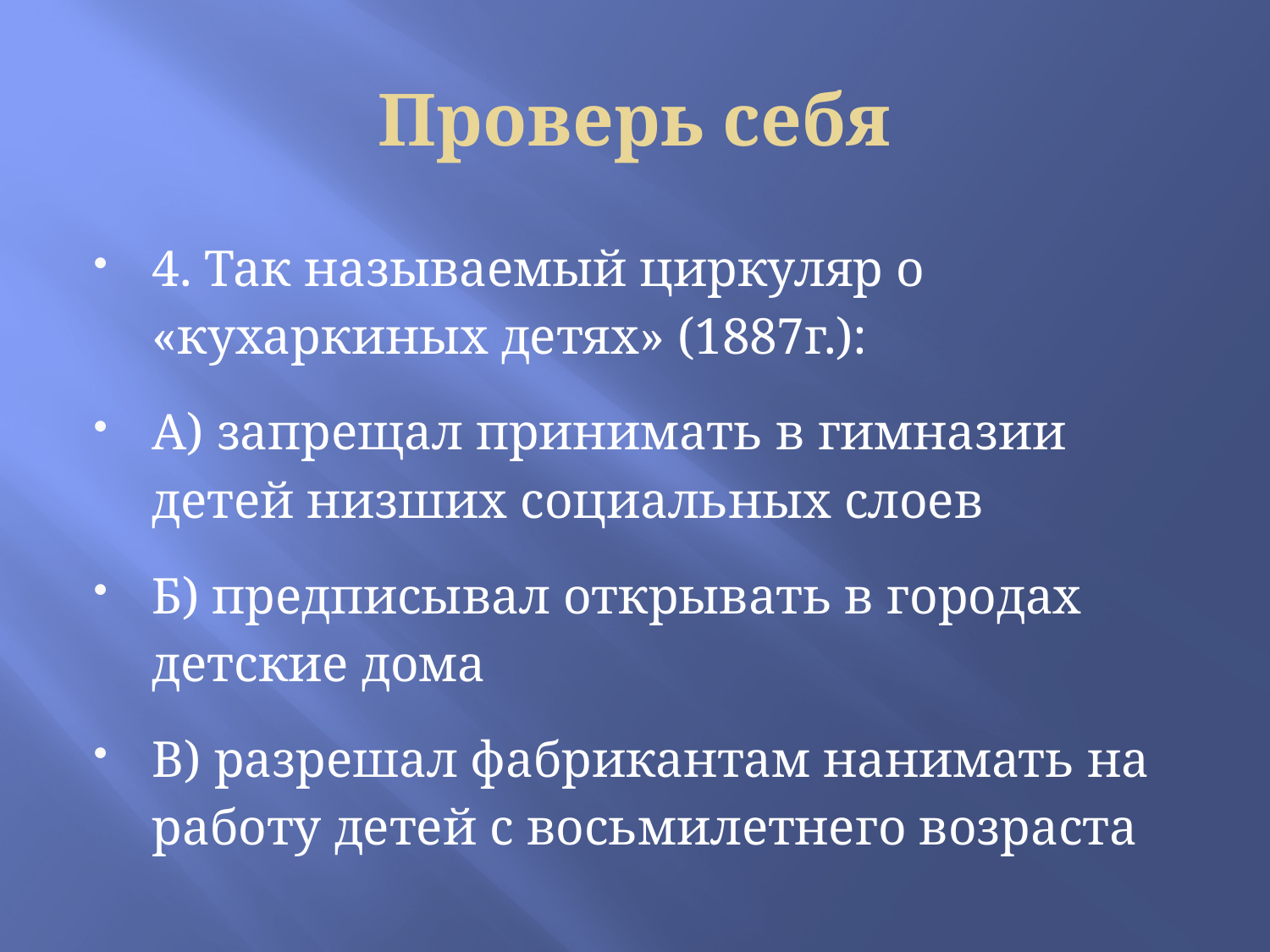

# Проверь себя
4. Так называемый циркуляр о «кухаркиных детях» (1887г.):
А) запрещал принимать в гимназии детей низших социальных слоев
Б) предписывал открывать в городах детские дома
В) разрешал фабрикантам нанимать на работу детей с восьмилетнего возраста